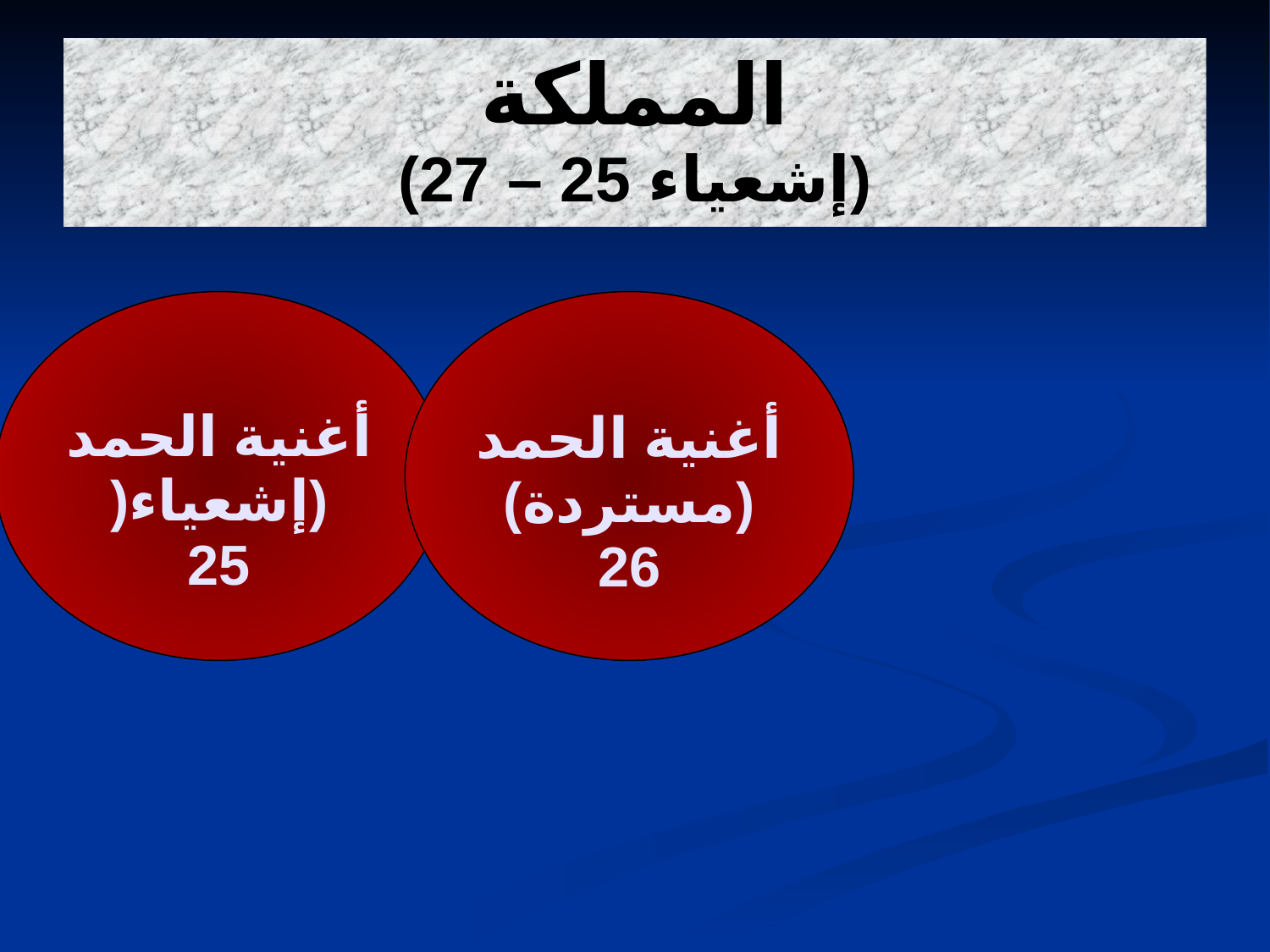

# المملكة (إشعياء 25 – 27)

أغنية الحمد
(إشعياء(
25

أغنية الحمد
(مستردة)
26